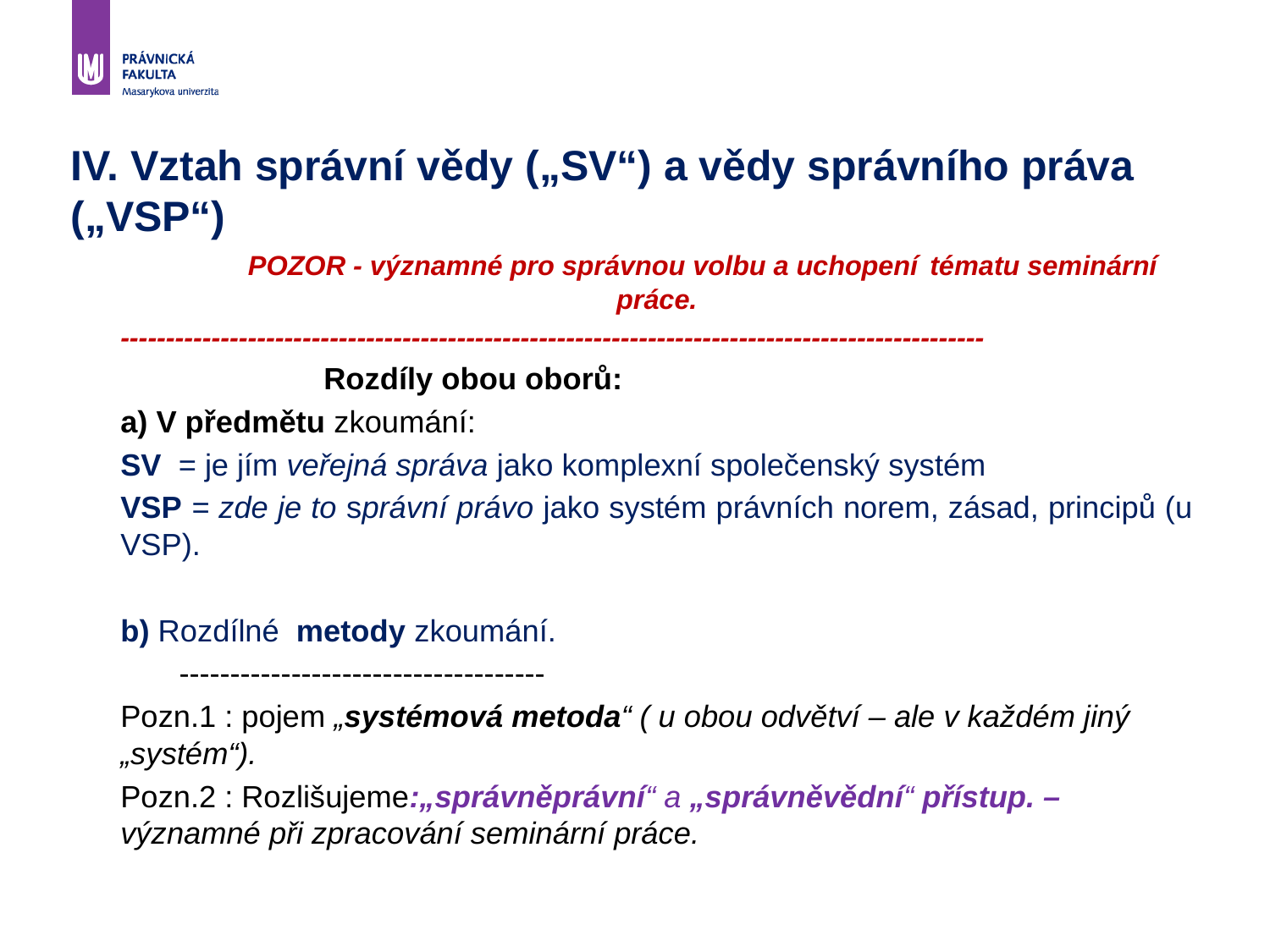

# IV. Vztah správní vědy („SV“) a vědy správního práva („VSP“)
		            POZOR - významné pro správnou volbu a uchopení 		tématu seminární práce.
-----------------------------------------------------------------------------------------------
                        Rozdíly obou oborů:
a) V předmětu zkoumání:
	SV  = je jím veřejná správa jako komplexní společenský systém
	VSP = zde je to správní právo jako systém právních norem, zásad, principů (u VSP).

b) Rozdílné  metody zkoumání.
    ------------------------------------
Pozn.1 : pojem „systémová metoda“ ( u obou odvětví – ale v každém jiný „systém“).
Pozn.2 : Rozlišujeme:„správněprávní“ a „správněvědní“ přístup. – významné při zpracování seminární práce.